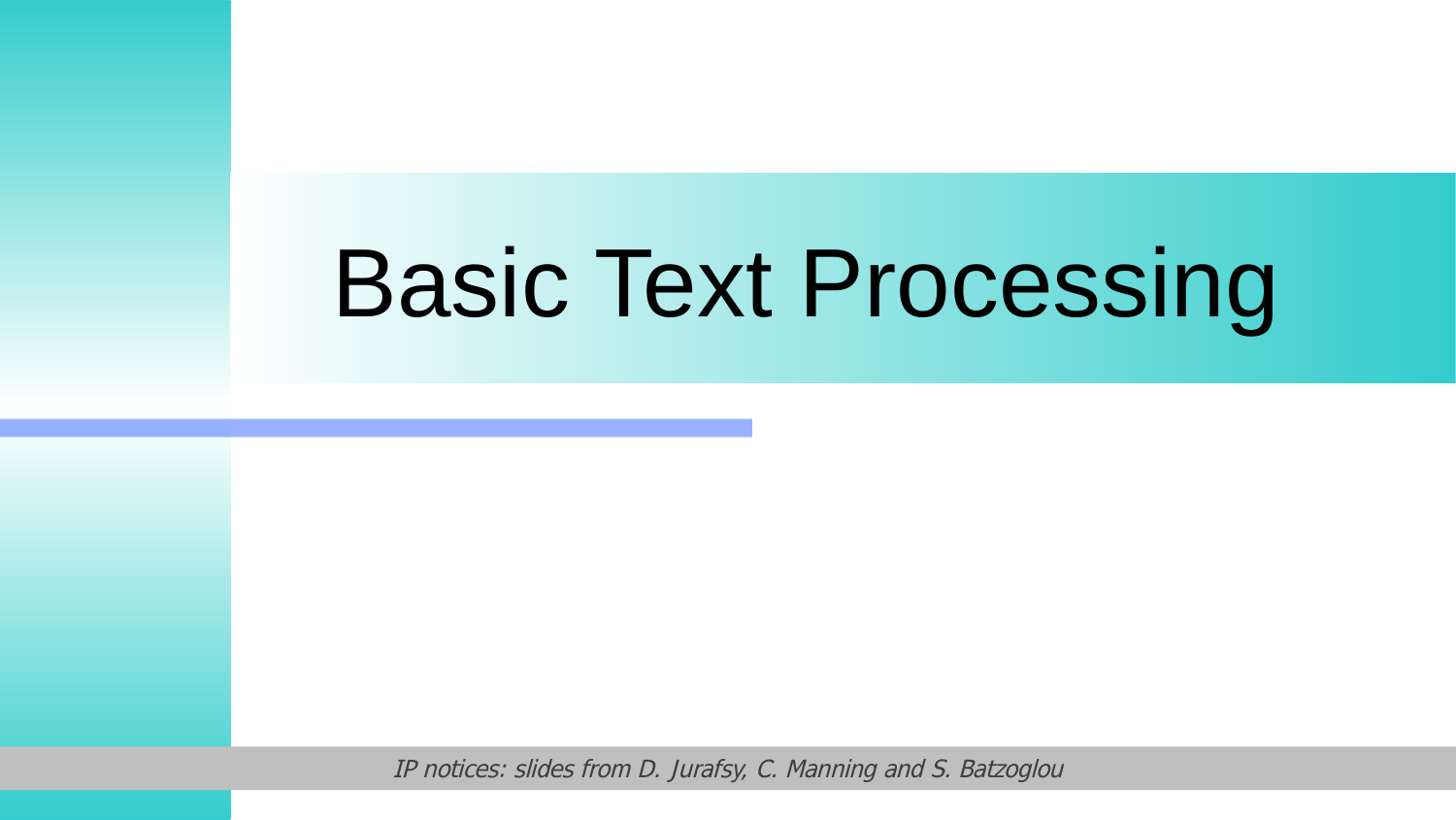

# Basic Text Processing

IP notices: slides from D. Jurafsy, C. Manning and S. Batzoglou